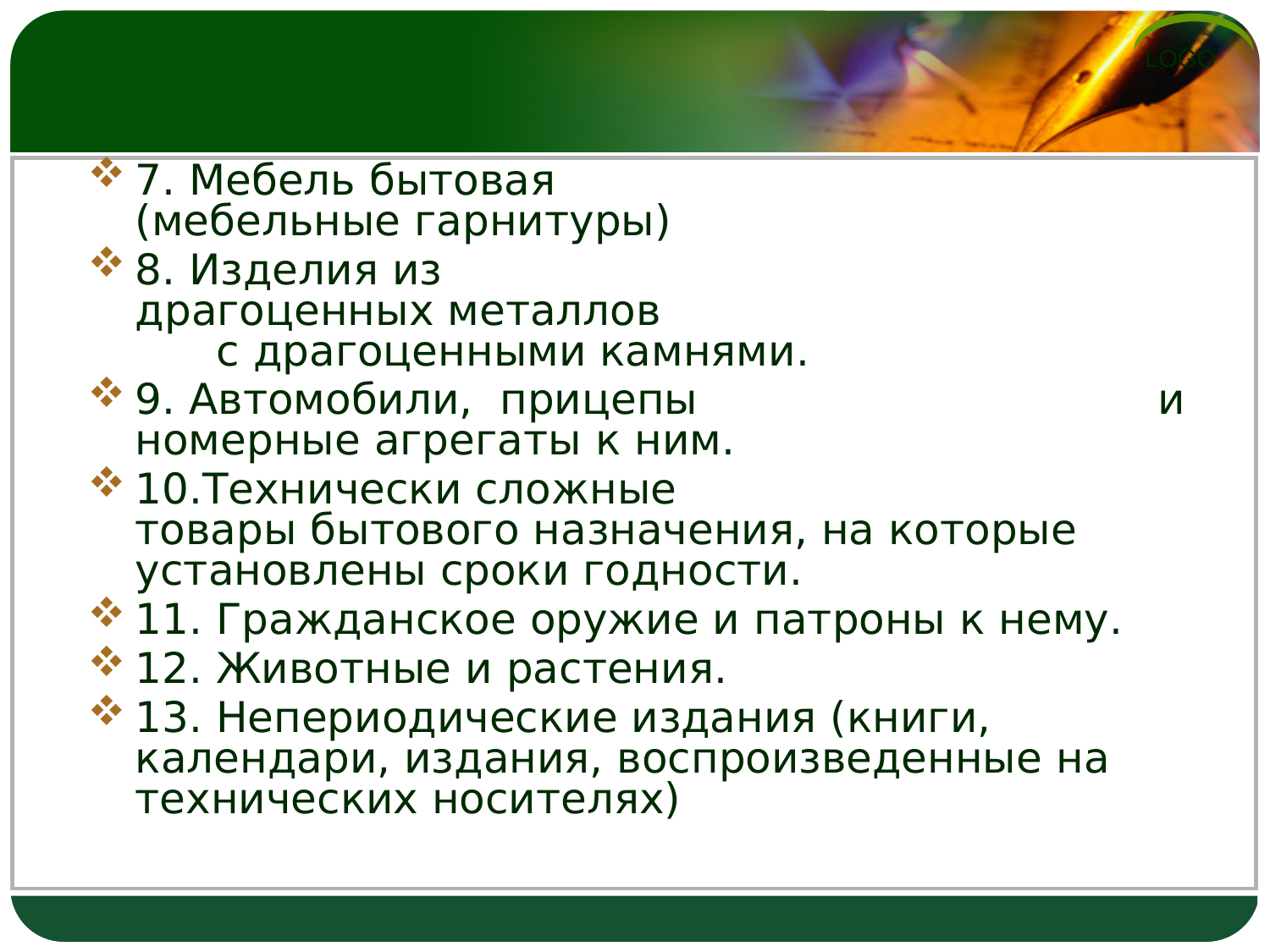

#
7. Мебель бытовая                                     (мебельные гарнитуры)
8. Изделия из                                                     драгоценных металлов                                              с драгоценными камнями.
9. Автомобили,  прицепы                                  и номерные агрегаты к ним.
10.Технически сложные                                       товары бытового назначения, на которые установлены сроки годности.
11. Гражданское оружие и патроны к нему.
12. Животные и растения.
13. Непериодические издания (книги, календари, издания, воспроизведенные на технических носителях)